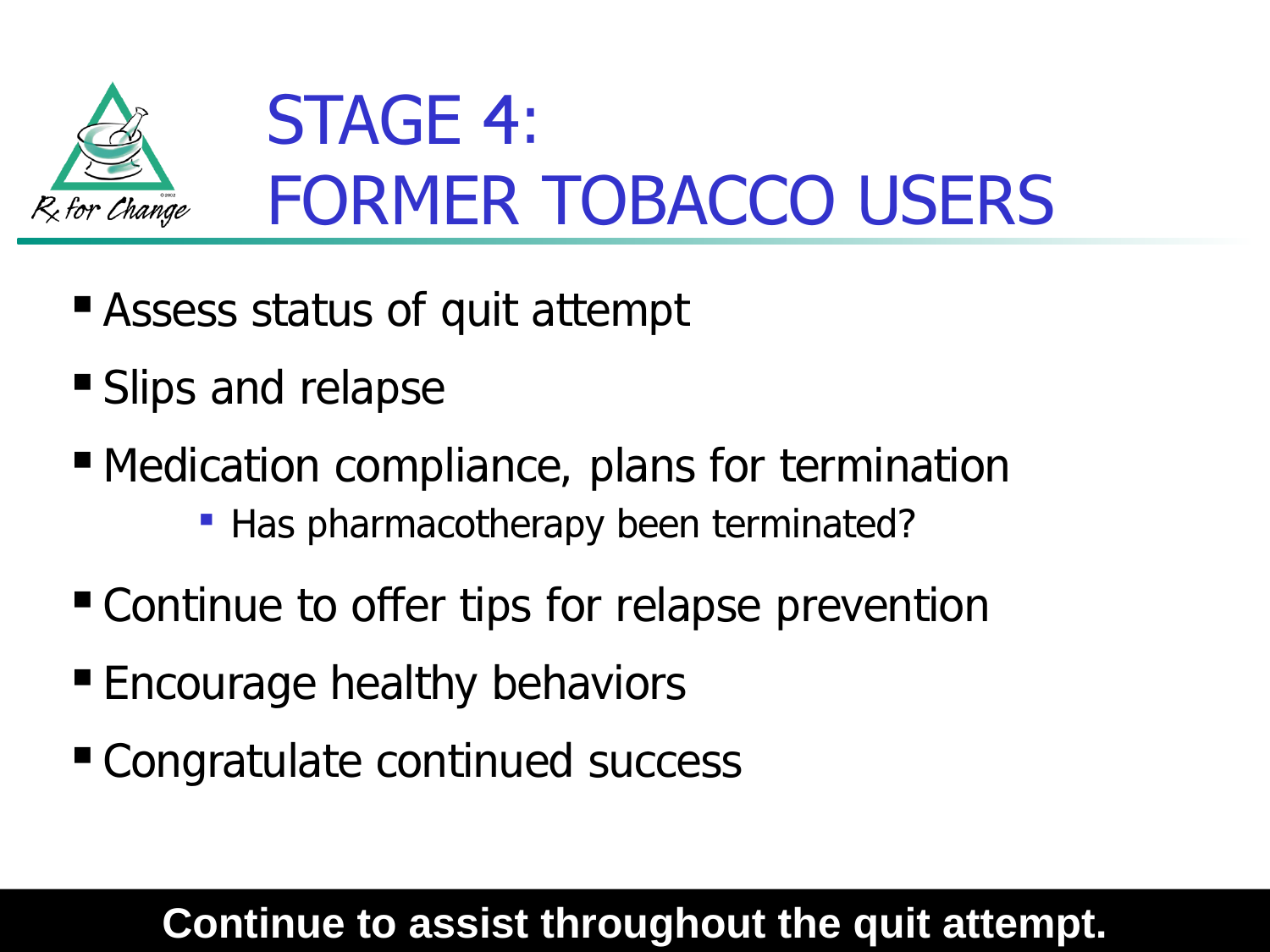

# STAGE 4: FORMER TOBACCO USERS
Assess status of quit attempt
Slips and relapse
Medication compliance, plans for termination
Has pharmacotherapy been terminated?
Continue to offer tips for relapse prevention
Encourage healthy behaviors
Congratulate continued success

Continue to assist throughout the quit attempt.